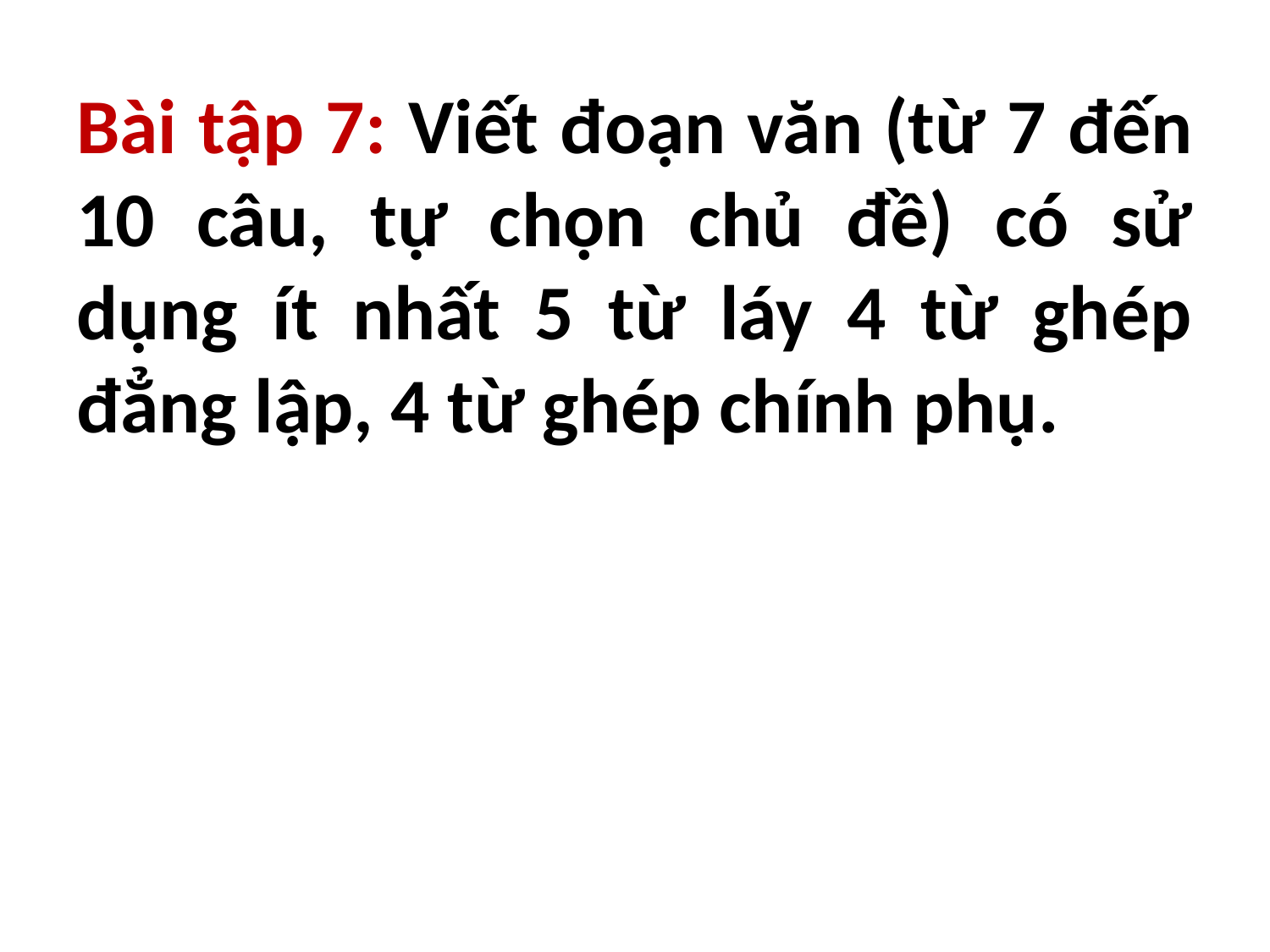

# Bài tập 7: Viết đoạn văn (từ 7 đến 10 câu, tự chọn chủ đề) có sử dụng ít nhất 5 từ láy 4 từ ghép đẳng lập, 4 từ ghép chính phụ.